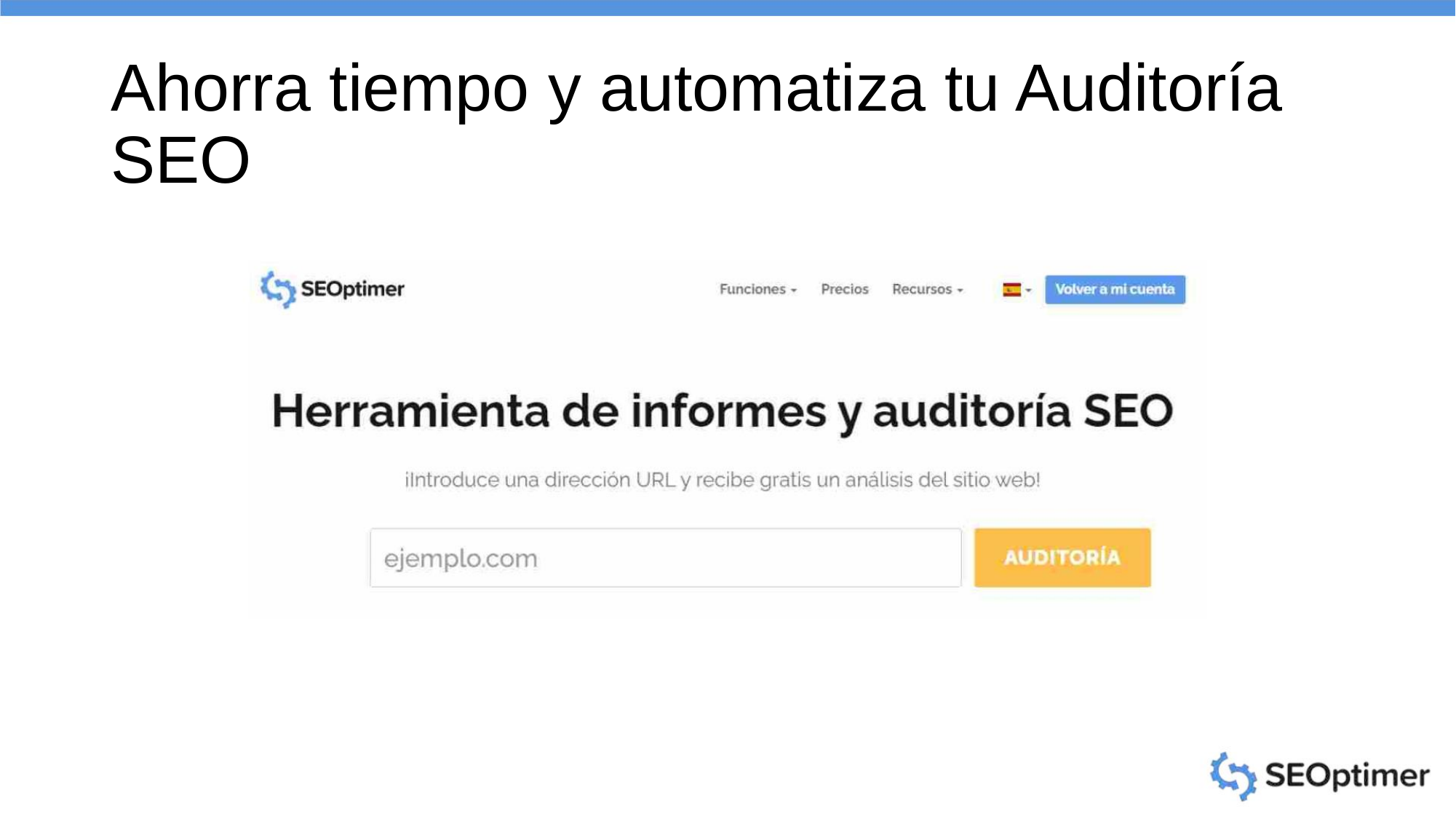

Ahorra tiempo y automatiza tu Auditoría
SEO